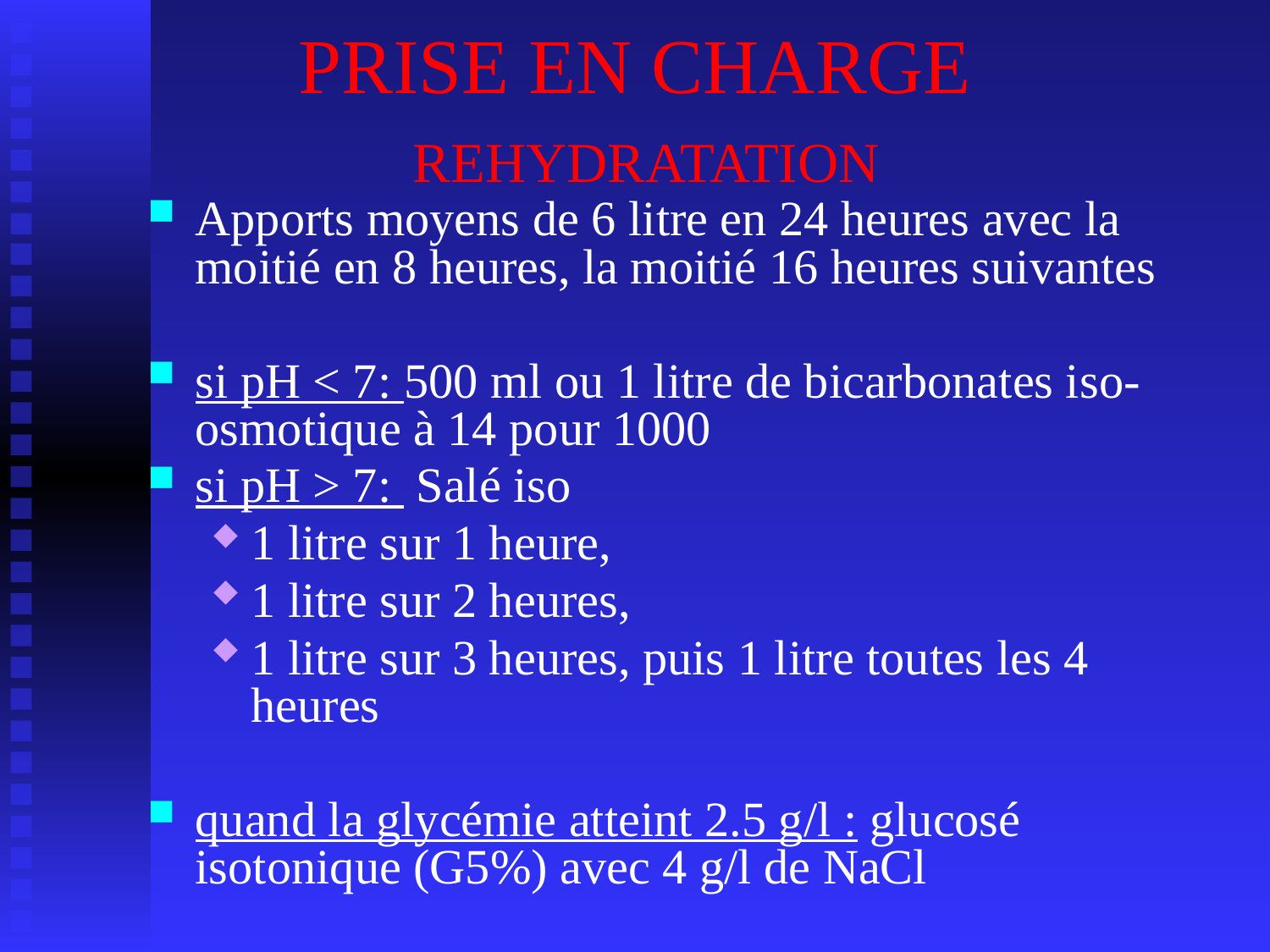

PRISE EN CHARGE
# REHYDRATATION
Apports moyens de 6 litre en 24 heures avec la moitié en 8 heures, la moitié 16 heures suivantes

si pH < 7: 500 ml ou 1 litre de bicarbonates iso-osmotique à 14 pour 1000
si pH > 7:  Salé iso
1 litre sur 1 heure,
1 litre sur 2 heures,
1 litre sur 3 heures, puis 1 litre toutes les 4 heures

quand la glycémie atteint 2.5 g/l : glucosé isotonique (G5%) avec 4 g/l de NaCl